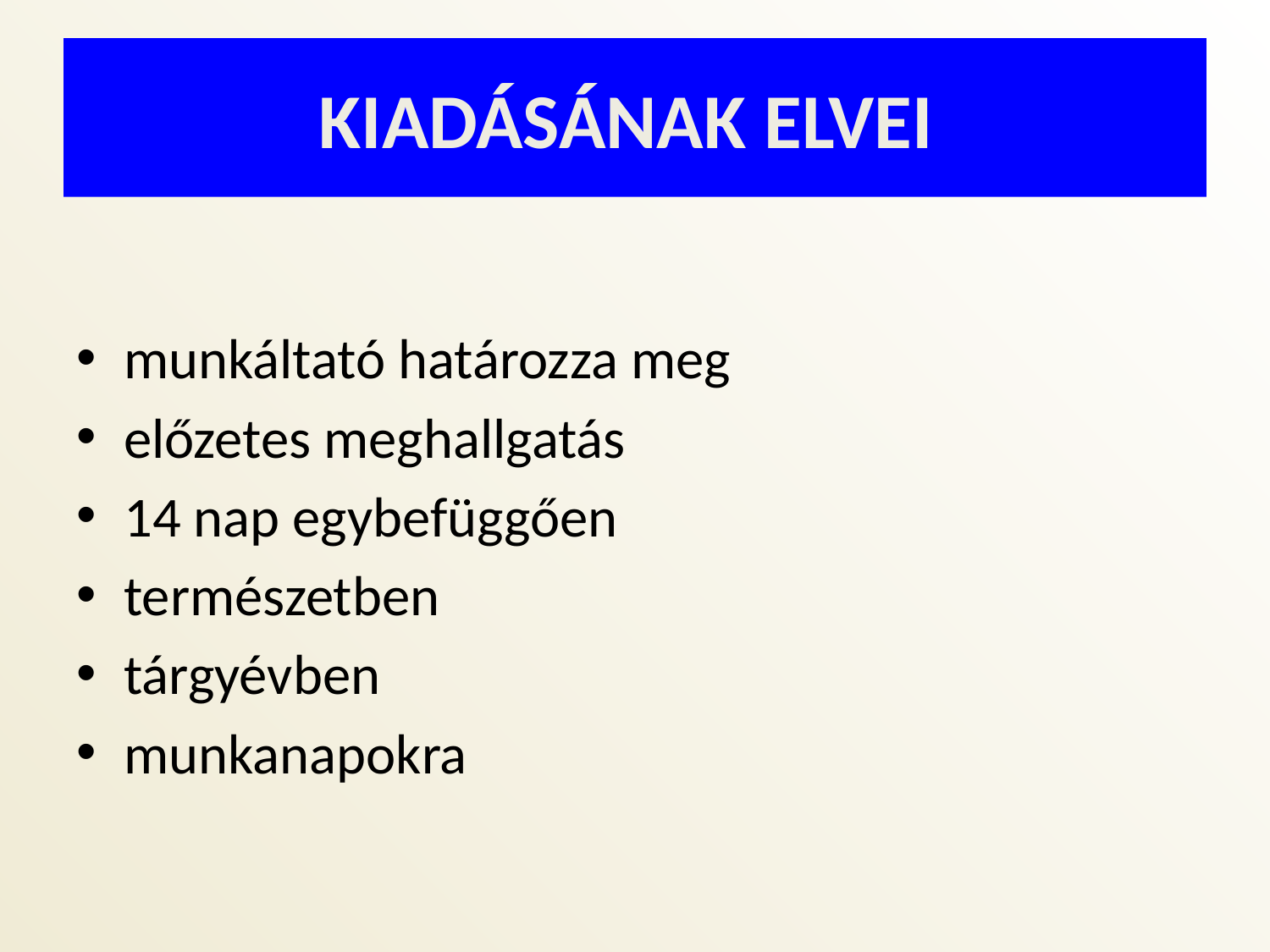

# KIADÁSÁNAK ELVEI
munkáltató határozza meg
előzetes meghallgatás
14 nap egybefüggően
természetben
tárgyévben
munkanapokra